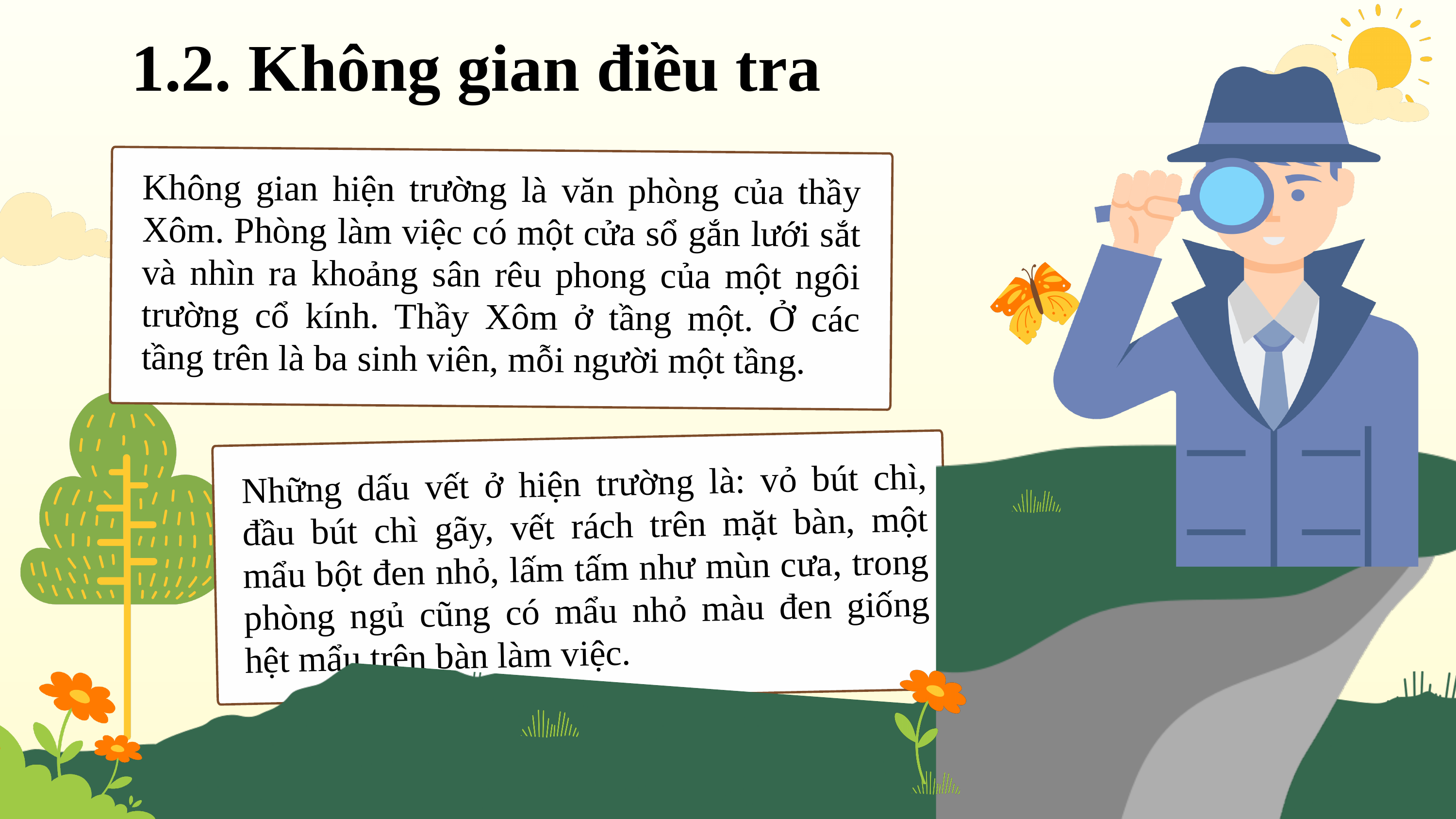

1.2. Không gian điều tra

Không gian hiện trường là văn phòng của thầy Xôm. Phòng làm việc có một cửa sổ gắn lưới sắt và nhìn ra khoảng sân rêu phong của một ngôi trường cổ kính. Thầy Xôm ở tầng một. Ở các tầng trên là ba sinh viên, mỗi người một tầng.

Những dấu vết ở hiện trường là: vỏ bút chì, đầu bút chì gãy, vết rách trên mặt bàn, một mẩu bột đen nhỏ, lấm tấm như mùn cưa, trong phòng ngủ cũng có mẩu nhỏ màu đen giống hệt mẩu trên bàn làm việc.